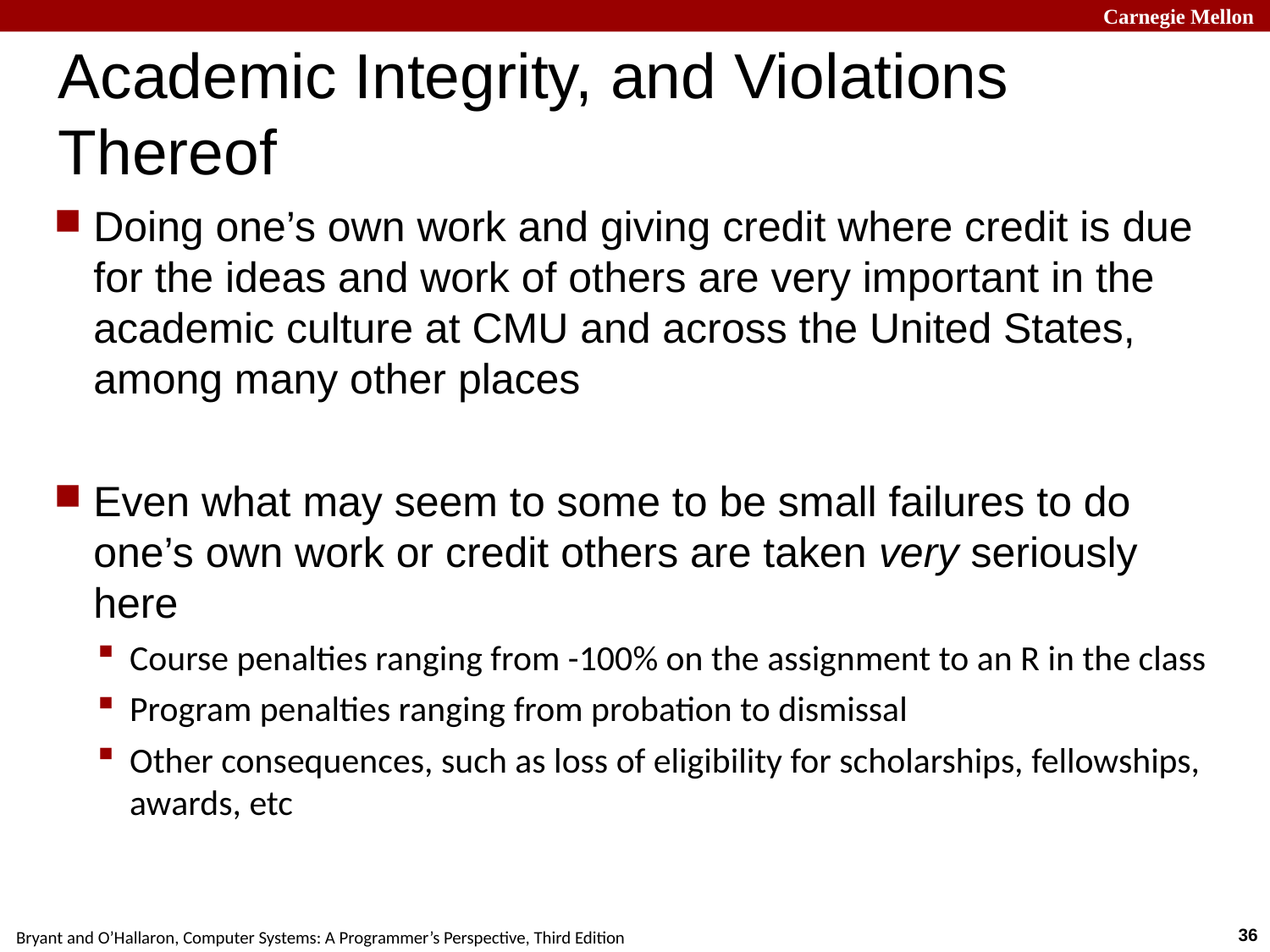

# Academic Integrity, and Violations Thereof
Doing one’s own work and giving credit where credit is due for the ideas and work of others are very important in the academic culture at CMU and across the United States, among many other places

Even what may seem to some to be small failures to do one’s own work or credit others are taken very seriously here
Course penalties ranging from -100% on the assignment to an R in the class
Program penalties ranging from probation to dismissal
Other consequences, such as loss of eligibility for scholarships, fellowships, awards, etc